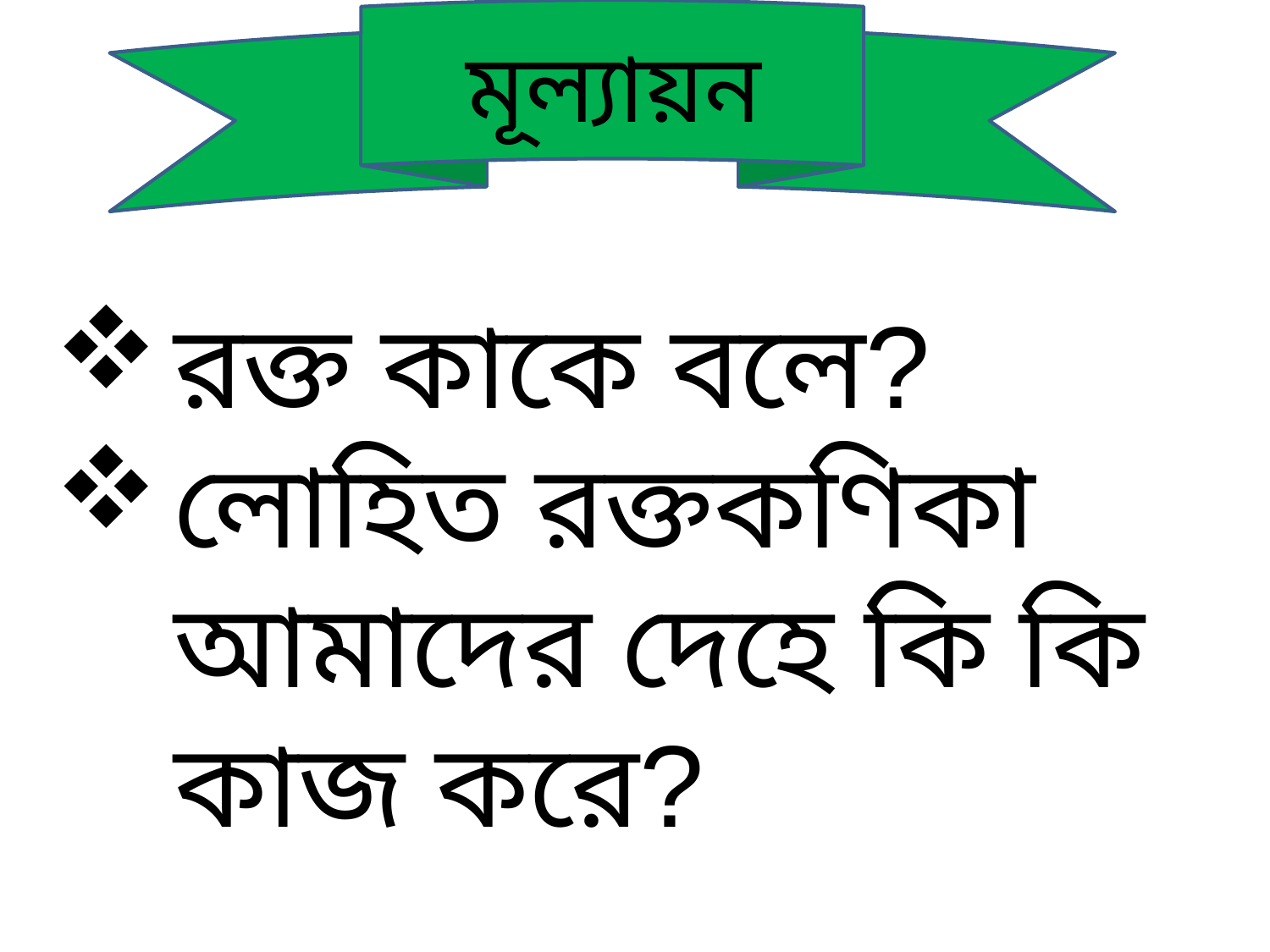

মূল্যায়ন
রক্ত কাকে বলে?
লোহিত রক্তকণিকা আমাদের দেহে কি কি কাজ করে?